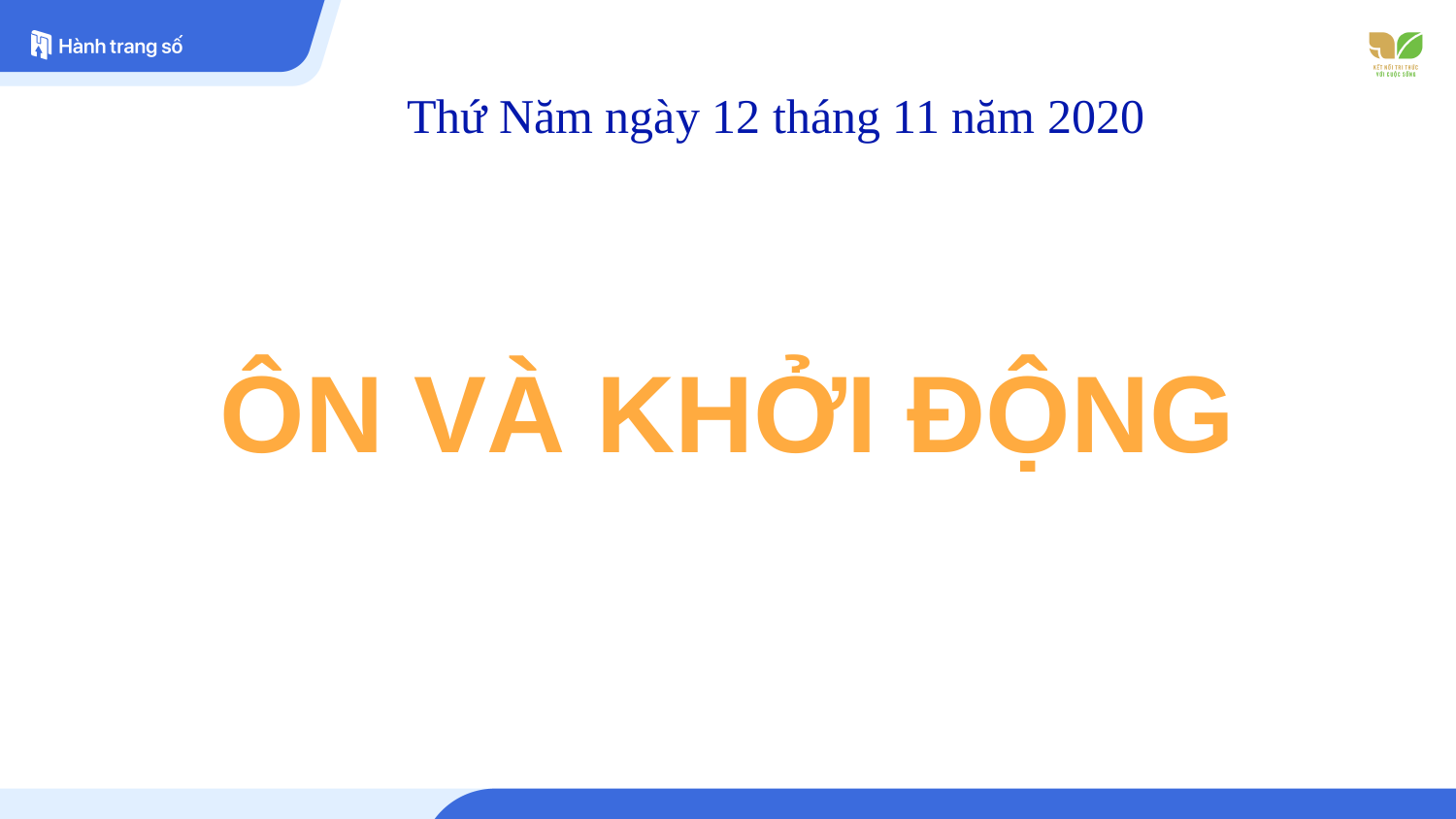

Thứ Năm ngày 12 tháng 11 năm 2020
ÔN VÀ KHỞI ĐỘNG